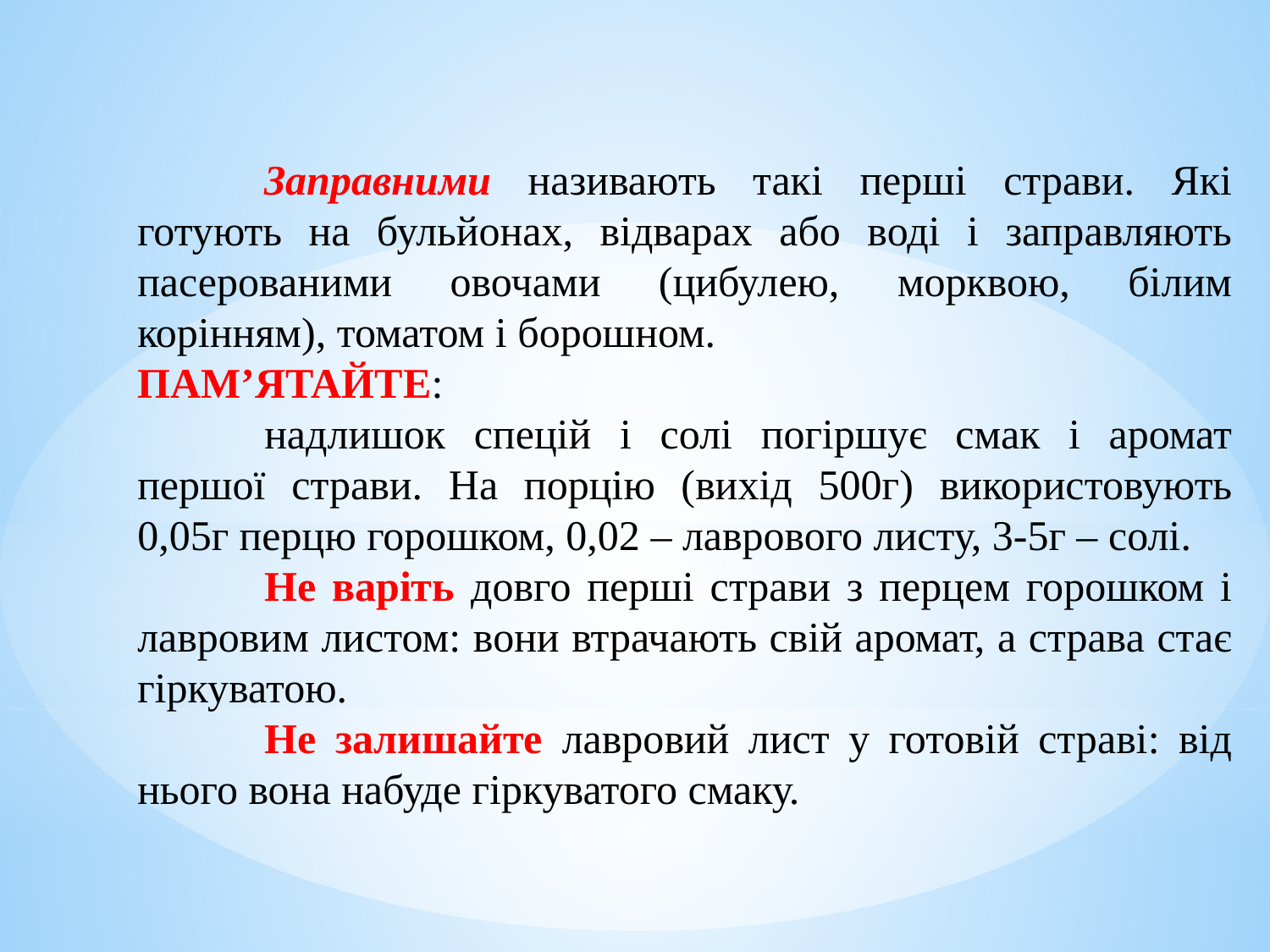

Заправними називають такі перші страви. Які готують на бульйонах, відварах або воді і заправляють пасерованими овочами (цибулею, морквою, білим корінням), томатом і борошном.
ПАМ’ЯТАЙТЕ:
	надлишок спецій і солі погіршує смак і аромат першої страви. На порцію (вихід 500г) використовують 0,05г перцю горошком, 0,02 – лаврового листу, 3-5г – солі.
	Не варіть довго перші страви з перцем горошком і лавровим листом: вони втрачають свій аромат, а страва стає гіркуватою.
	Не залишайте лавровий лист у готовій страві: від нього вона набуде гіркуватого смаку.